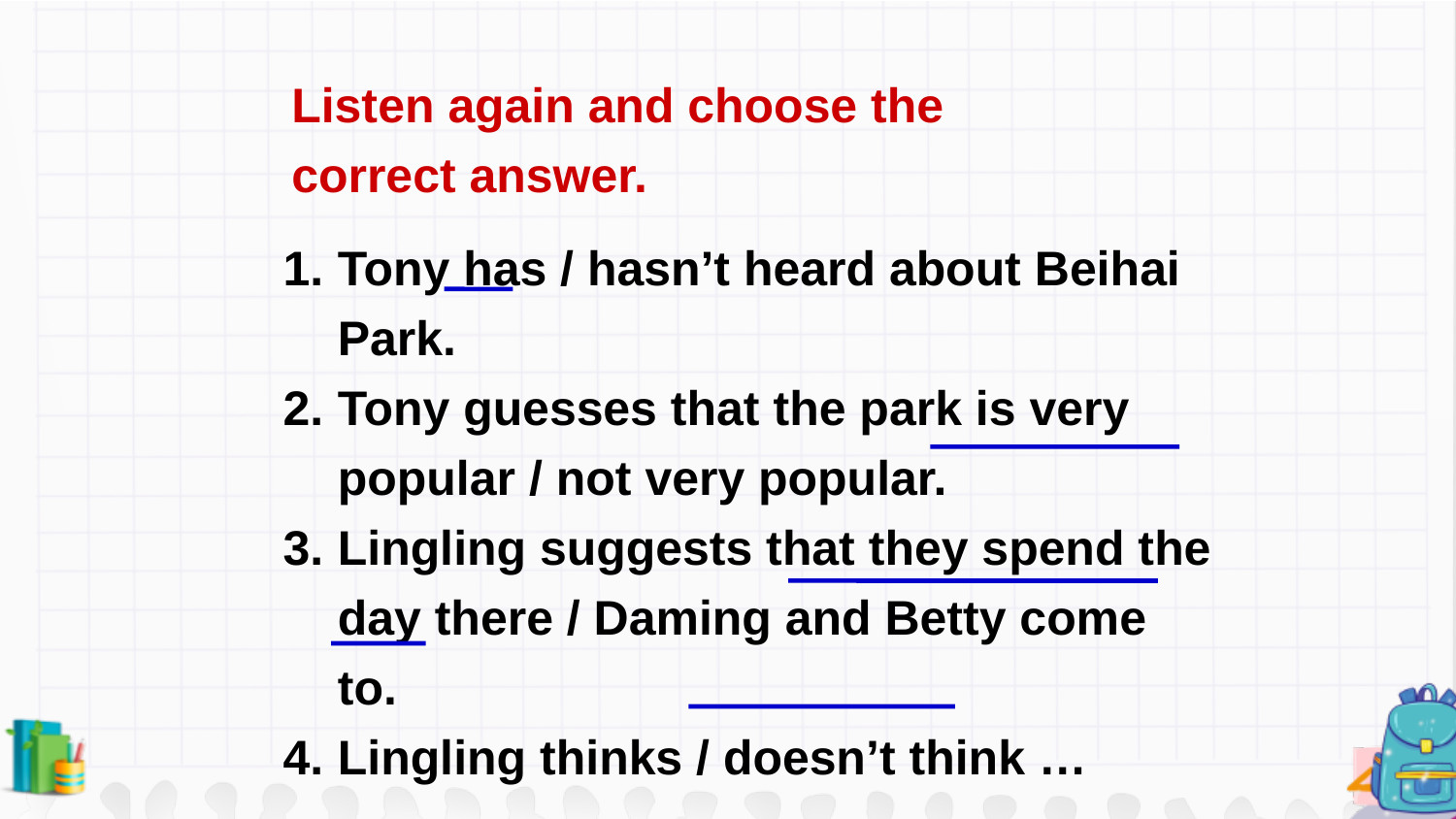

Listen again and choose the correct answer.
Tony has / hasn’t heard about Beihai Park.
Tony guesses that the park is very popular / not very popular.
Lingling suggests that they spend the day there / Daming and Betty come to.
Lingling thinks / doesn’t think …